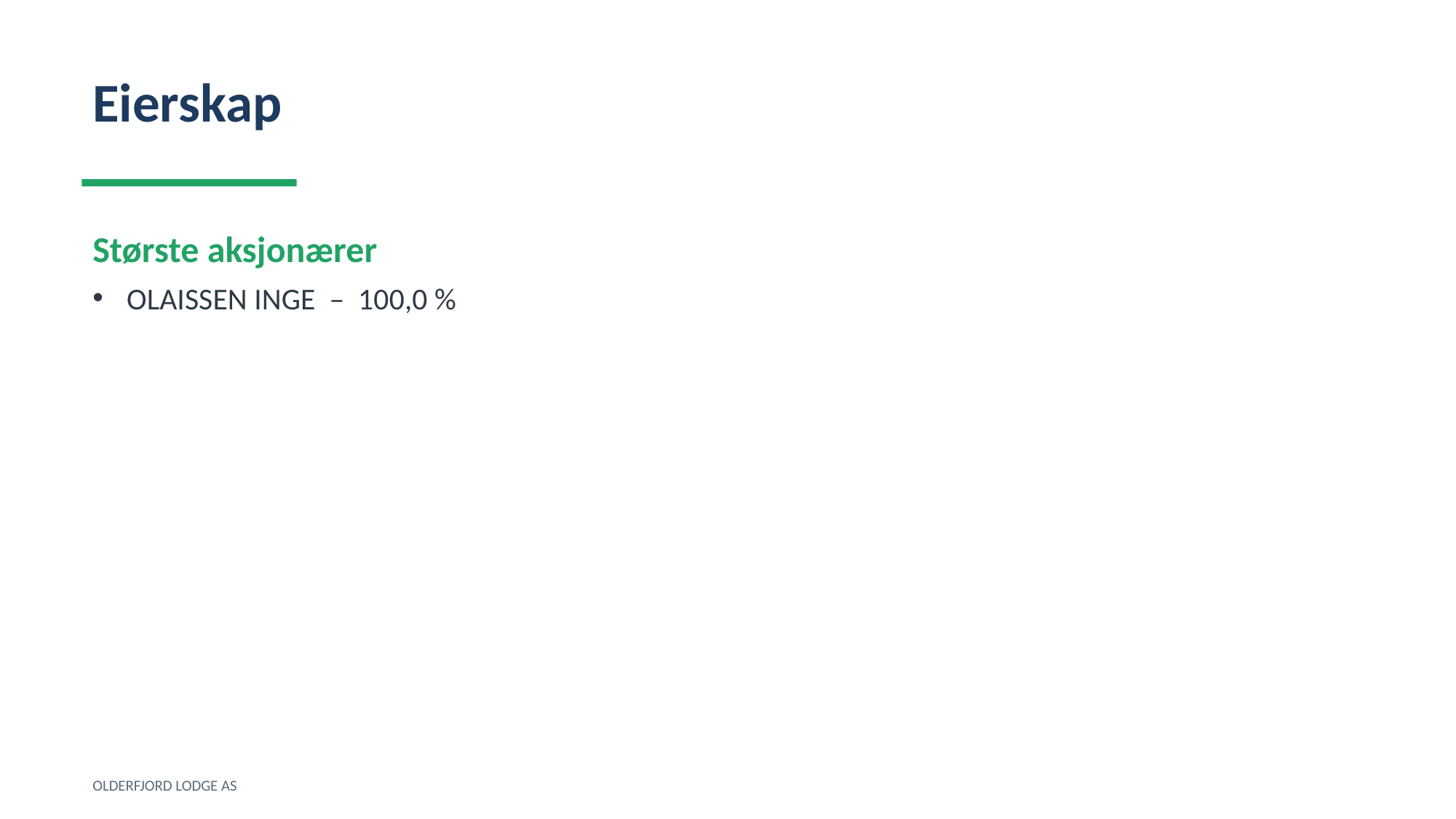

Eierskap

Største aksjonærer
OLAISSEN INGE  –  100,0 %
OLDERFJORD LODGE AS